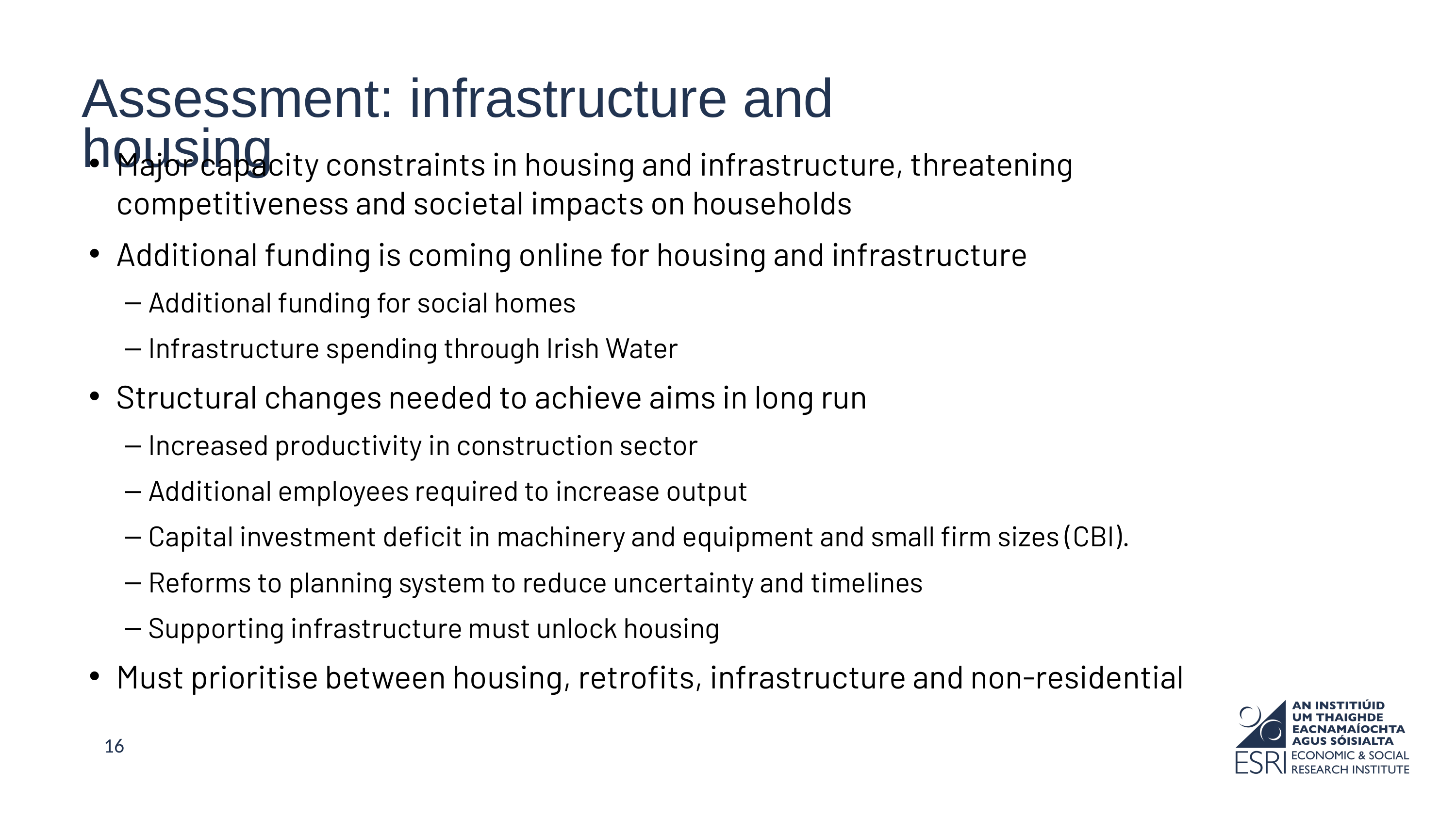

Assessment: infrastructure and housing
Major capacity constraints in housing and infrastructure, threatening competitiveness and societal impacts on households
Additional funding is coming online for housing and infrastructure
Additional funding for social homes
Infrastructure spending through Irish Water
Structural changes needed to achieve aims in long run
Increased productivity in construction sector
Additional employees required to increase output
Capital investment deficit in machinery and equipment and small firm sizes (CBI).
Reforms to planning system to reduce uncertainty and timelines
Supporting infrastructure must unlock housing
Must prioritise between housing, retrofits, infrastructure and non-residential

16